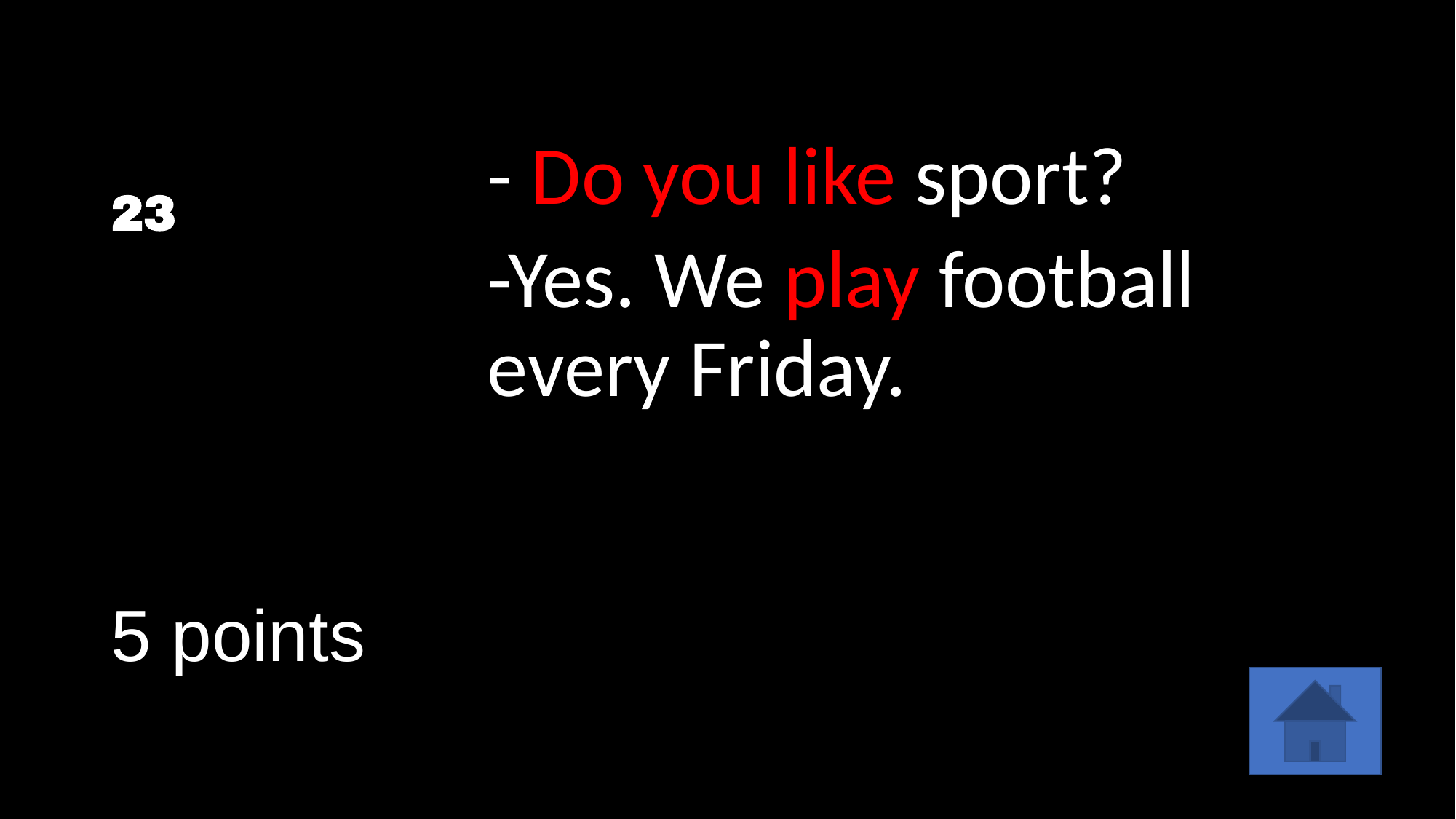

# 23

- Do you like sport?
-Yes. We play football every Friday.
5 points